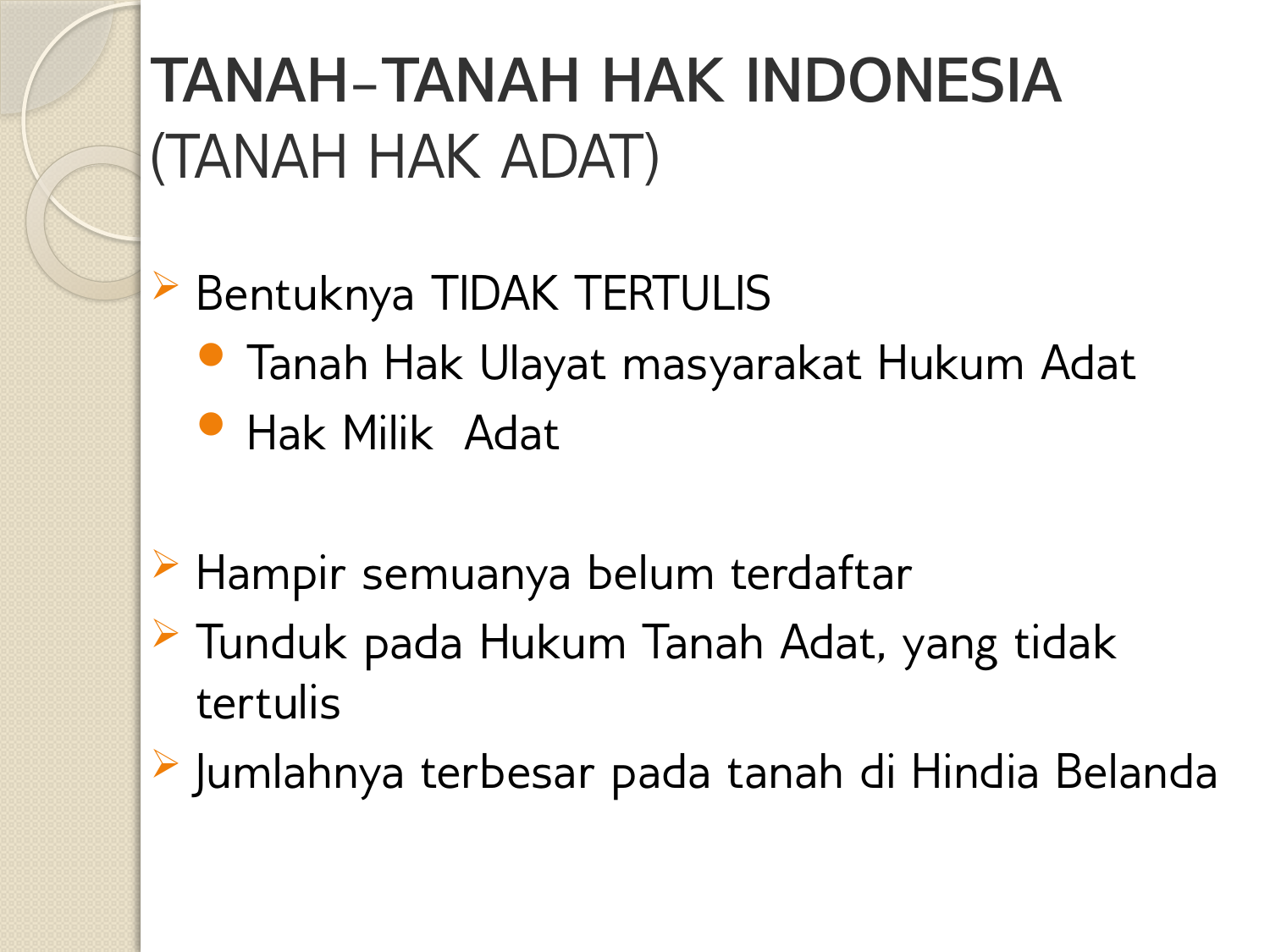

# TANAH–TANAH HAK INDONESIA (TANAH HAK ADAT)
Bentuknya TIDAK TERTULIS
 Tanah Hak Ulayat masyarakat Hukum Adat
 Hak Milik  Adat

Hampir semuanya belum terdaftar
Tunduk pada Hukum Tanah Adat, yang tidak tertulis
Jumlahnya terbesar pada tanah di Hindia Belanda